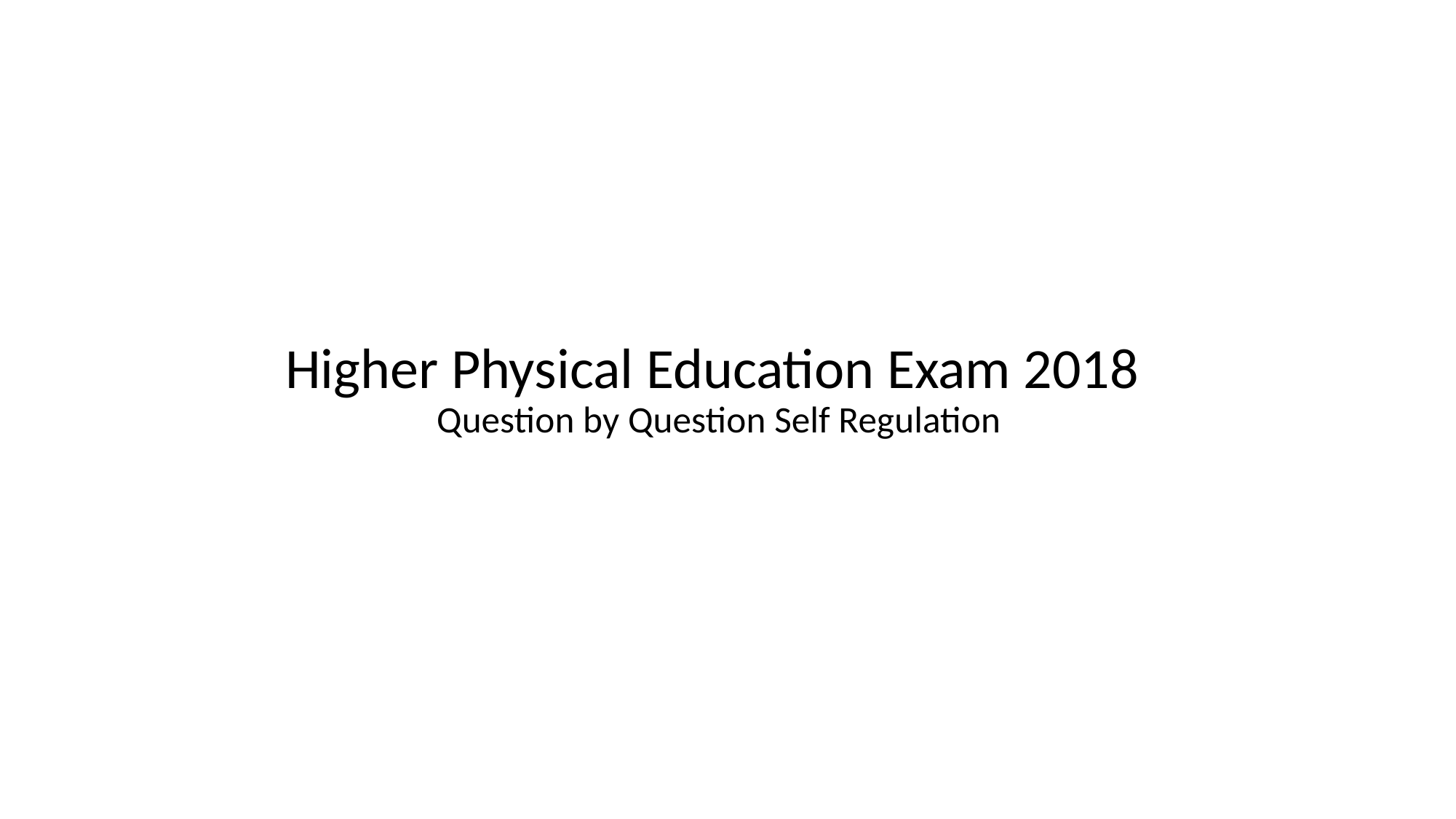

# Higher Physical Education Exam 2018 Question by Question Self Regulation